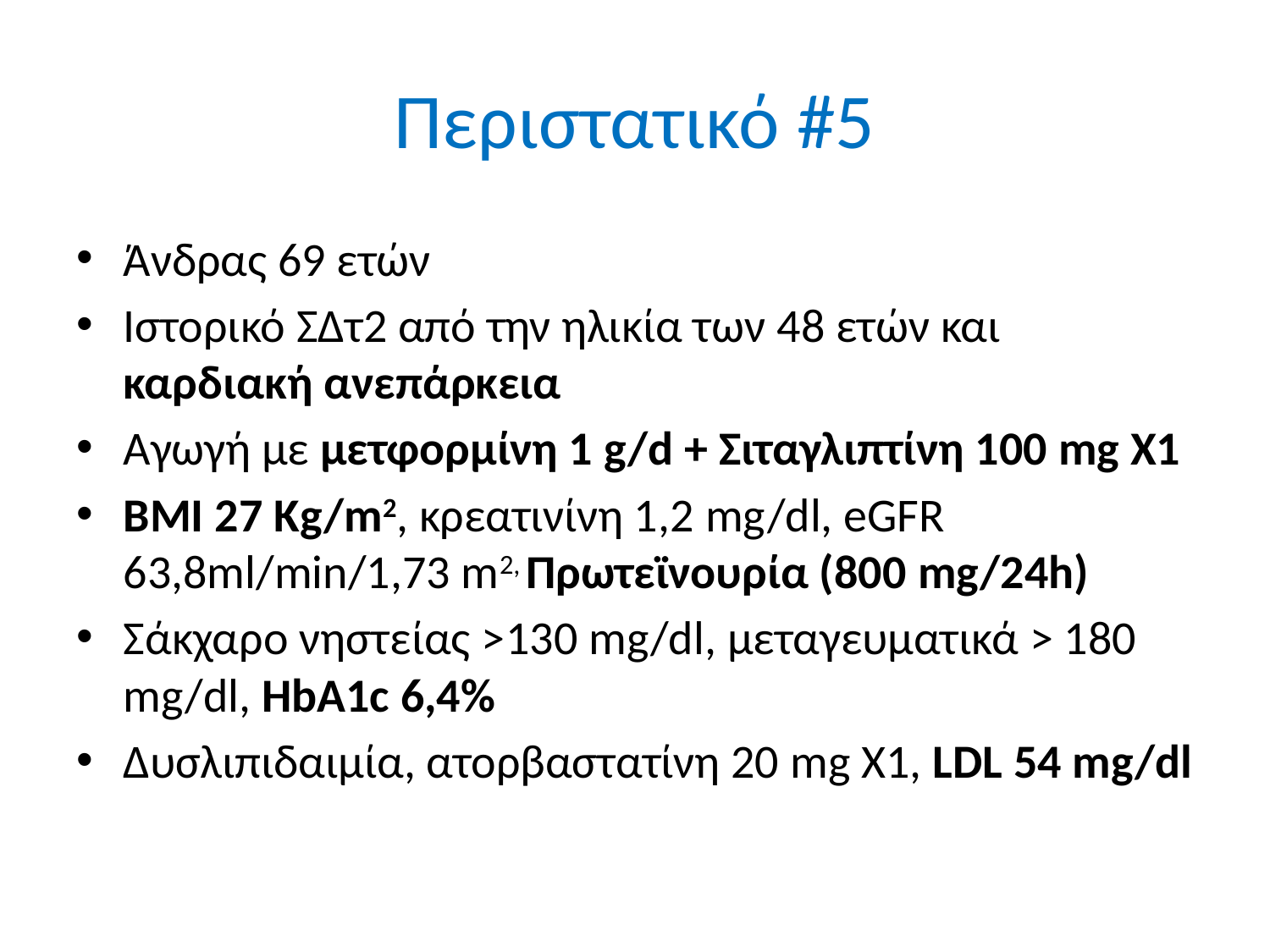

# Περιστατικό #5
Άνδρας 69 ετών
Ιστορικό ΣΔτ2 από την ηλικία των 48 ετών και καρδιακή ανεπάρκεια
Αγωγή με μετφορμίνη 1 g/d + Σιταγλιπτίνη 100 mg X1
ΒΜΙ 27 Kg/m2, κρεατινίνη 1,2 mg/dl, eGFR 63,8ml/min/1,73 m2, Πρωτεϊνουρία (800 mg/24h)
Σάκχαρο νηστείας >130 mg/dl, μεταγευματικά > 180 mg/dl, HbA1c 6,4%
Δυσλιπιδαιμία, ατορβαστατίνη 20 mg X1, LDL 54 mg/dl